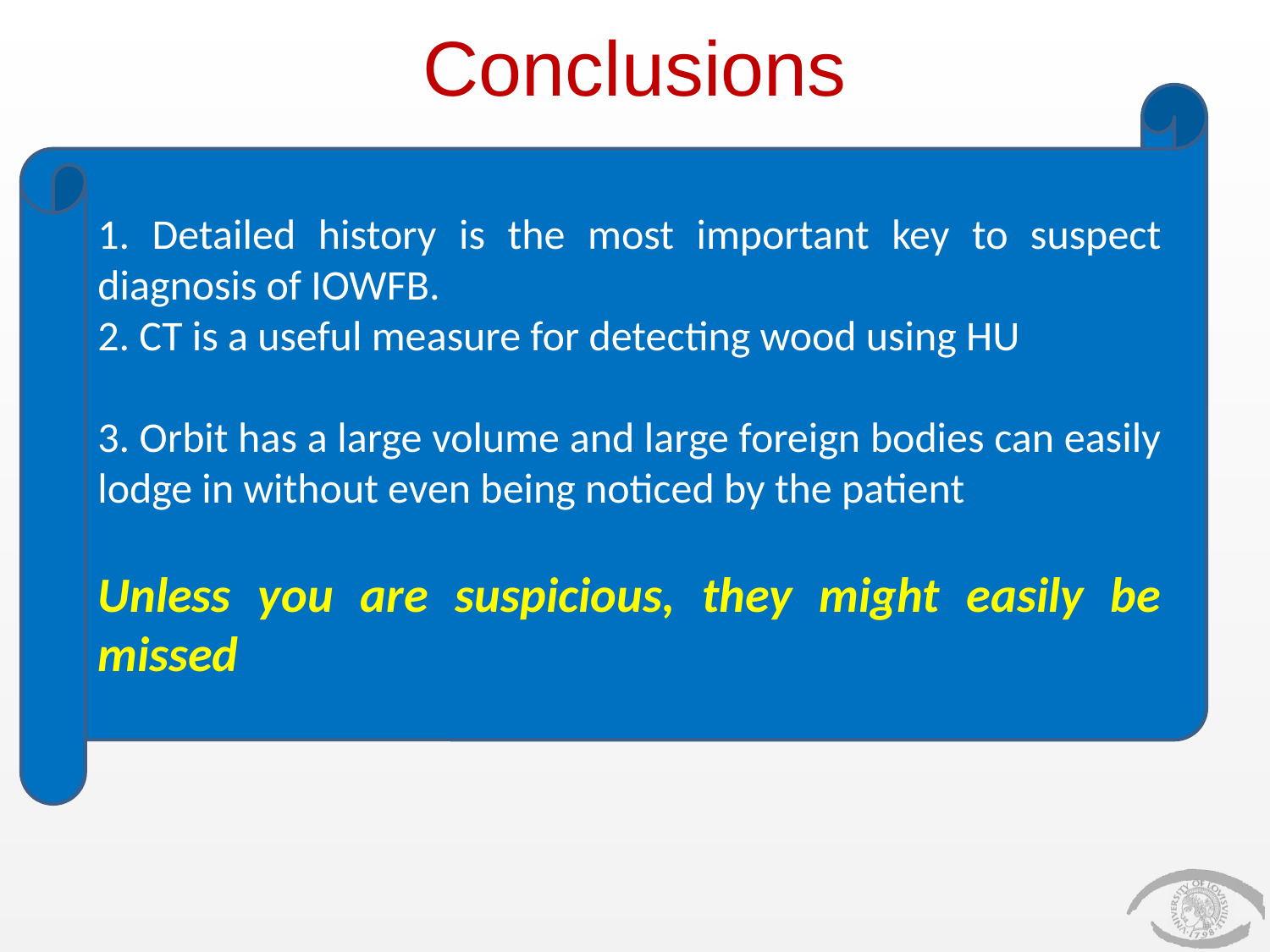

# Conclusions
1. Detailed history is the most important key to suspect diagnosis of IOWFB.
2. CT is a useful measure for detecting wood using HU

3. Orbit has a large volume and large foreign bodies can easily lodge in without even being noticed by the patient

Unless you are suspicious, they might easily be missed